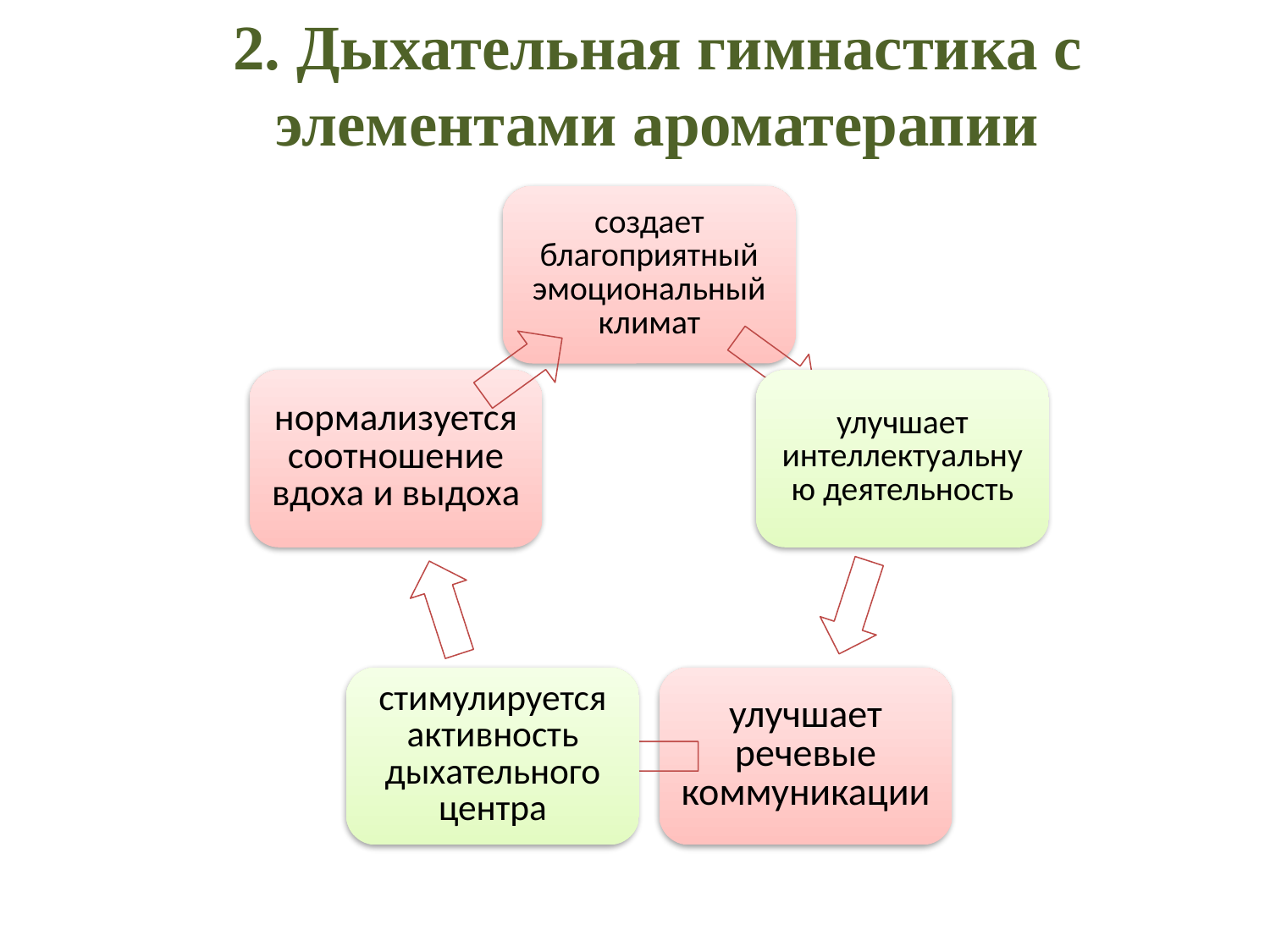

2. Дыхательная гимнастика с элементами ароматерапии
создает благоприятный эмоциональный климат
улучшает интеллектуальную деятельность
улучшает речевые коммуникации
стимулируется активность дыхательного центра
нормализуется соотношение вдоха и выдоха